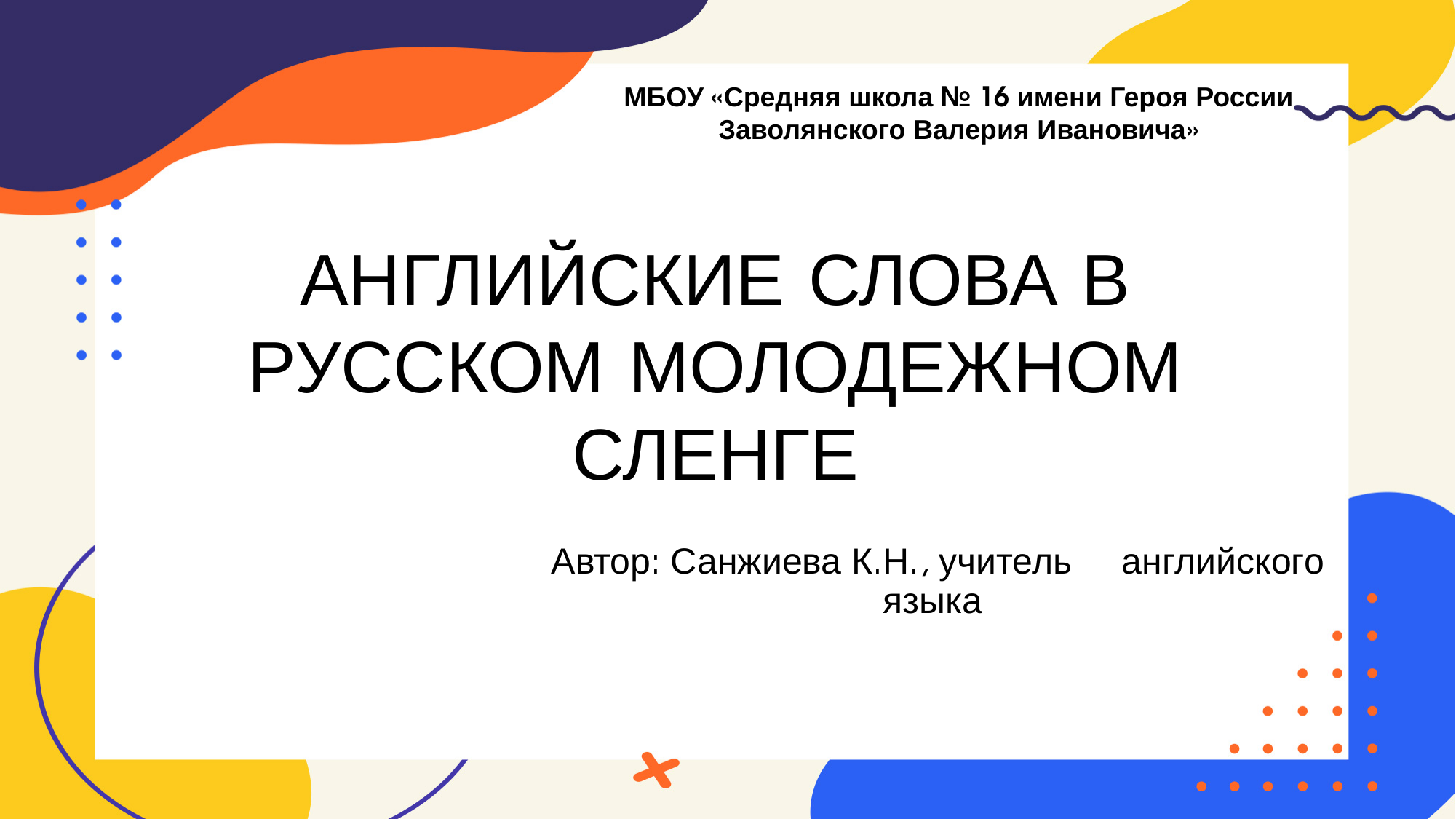

МБОУ «Средняя школа № 16 имени Героя России Заволянского Валерия Ивановича»

АНГЛИЙСКИЕ СЛОВА В РУССКОМ МОЛОДЕЖНОМ СЛЕНГЕ
Автор: Санжиева К.Н., учитель     английского языка